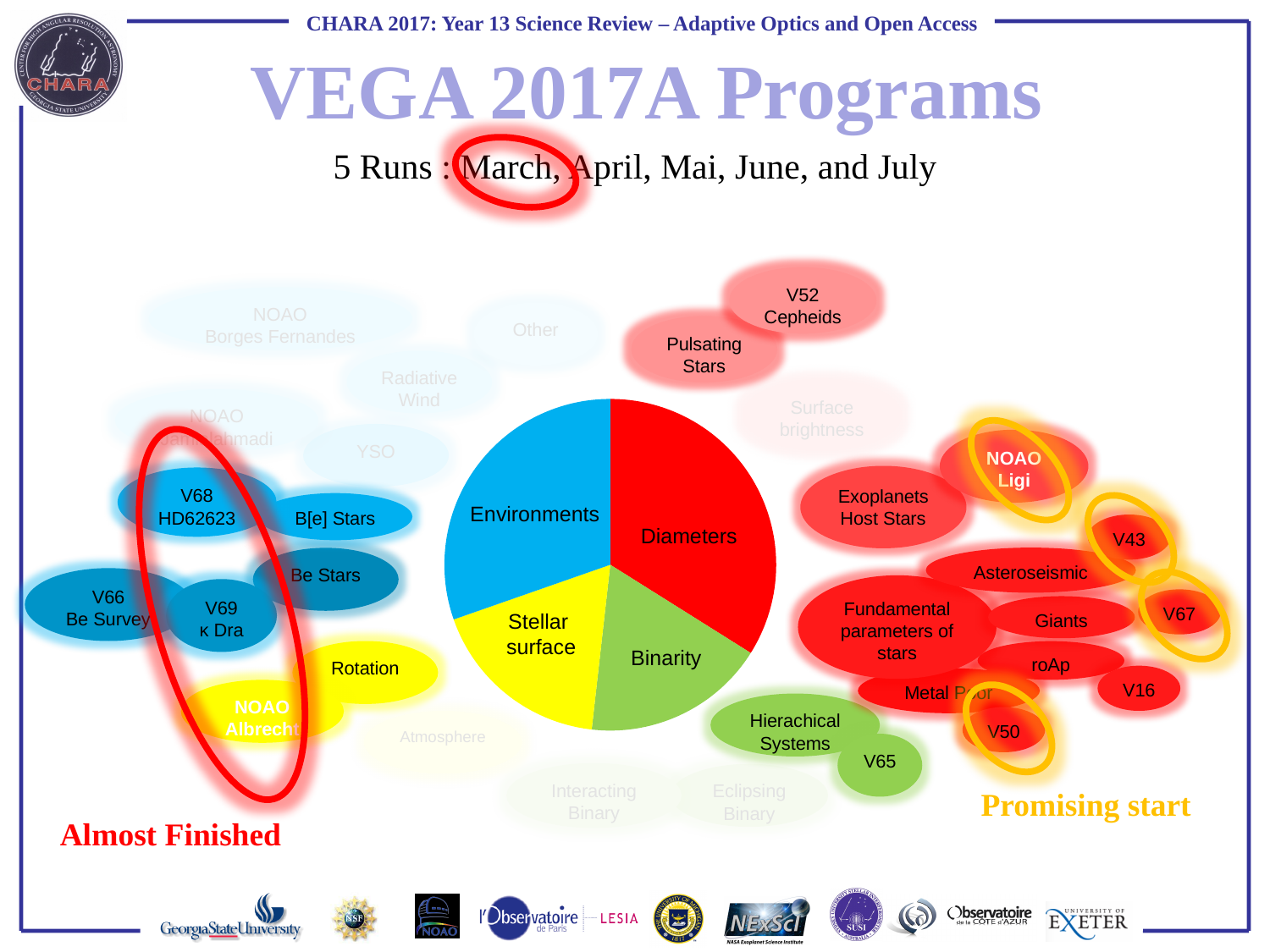

# VEGA 2017A Programs

5 Runs : March, April, Mai, June, and July

V52
Cepheids
NOAO
Borges Fernandes

Other
Pulsating Stars
Radiative Wind
Surface brightness
NOAO
Jamialahmadi

### Chart

| Category | Ventes |
|---|---|
| 1er trim. | 19.0 |
| 2e trim. | 10.0 |
| 3e trim. | 10.0 |
| 4e trim. | 17.0 |

YSO
NOAO
Ligi
Exoplanets
Host Stars
V68
HD62623

B[e] Stars
Environments
V43
Diameters
Asteroseismic
Be Stars

V66
Be Survey
Fundamental parameters of stars
V69
κ Dra
V67
Giants
Stellar
surface
Binarity
Rotation
roAp
V16
Metal Poor

NOAO
Albrecht
Hierachical
Systems

V50
Atmosphere
V65

Interacting
Binary
Eclipsing Binary
Promising start
Almost Finished